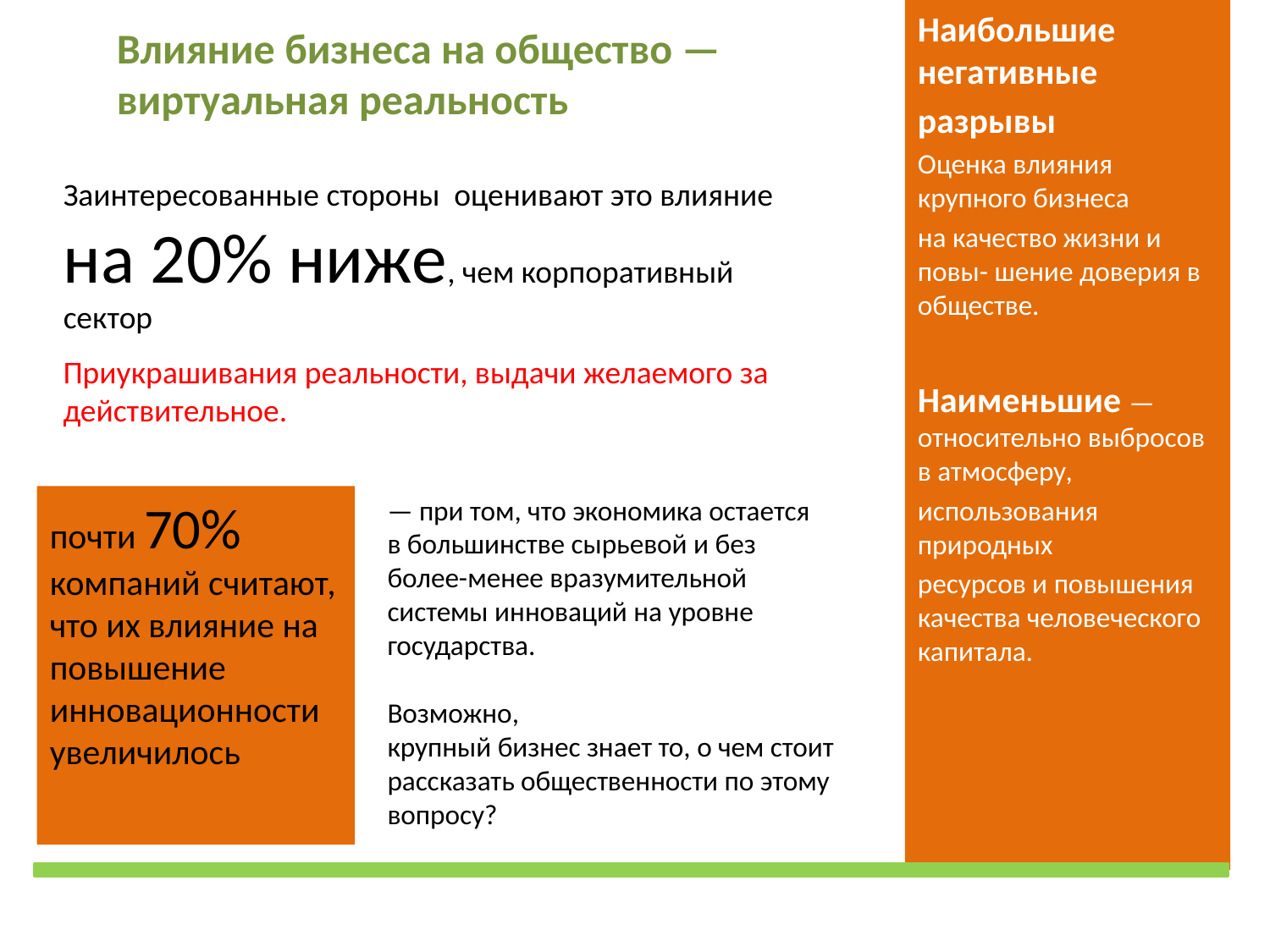

Наибольшие негативные
разрывы
Оценка влияния крупного бизнеса
на качество жизни и повы- шение доверия в обществе.

Наименьшие — относительно выбросов в атмосферу,
использования природных
ресурсов и повышения качества человеческого капитала.

# Влияние бизнеса на общество — виртуальная реальность

Заинтересованные стороны  оценивают это влияние на 20% ниже, чем корпоративный сектор

Приукрашивания реальности, выдачи желаемого за
действительное.

почти 70% компаний считают, что их влияние на повышение инновационности увеличилось
— при том, что экономика остается
в большинстве сырьевой и без
более-менее вразумительной
системы инноваций на уровне государства.

Возможно,
крупный бизнес знает то, о чем стоит рассказать общественности по этому вопросу?